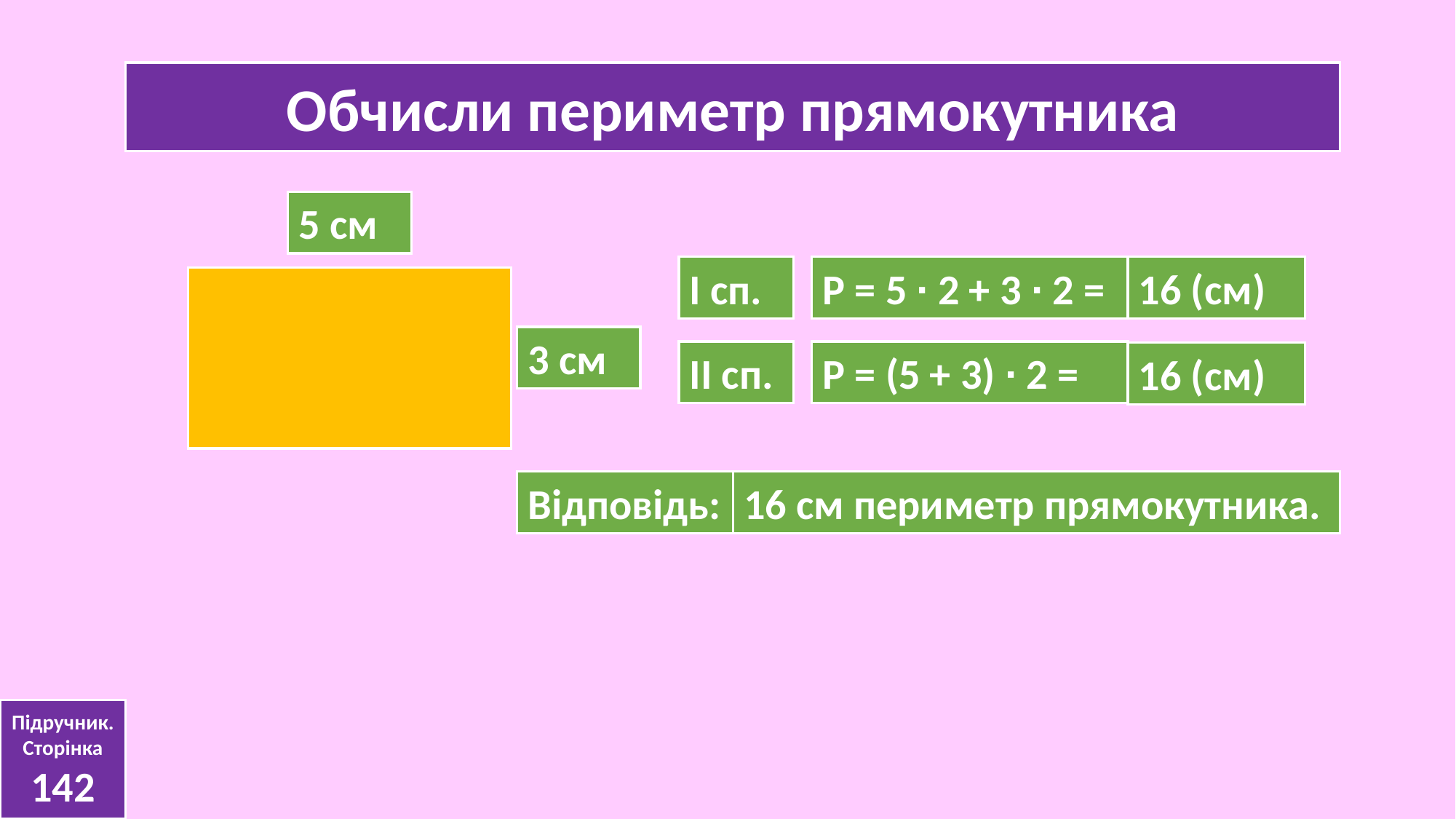

Обчисли периметр прямокутника
5 см
І сп.
Р = 5 ∙ 2 + 3 ∙ 2 =
16 (см)

3 см
ІІ сп.
Р = (5 + 3) ∙ 2 =
16 (см)
Відповідь:
16 см периметр прямокутника.
Підручник.
Сторінка
142